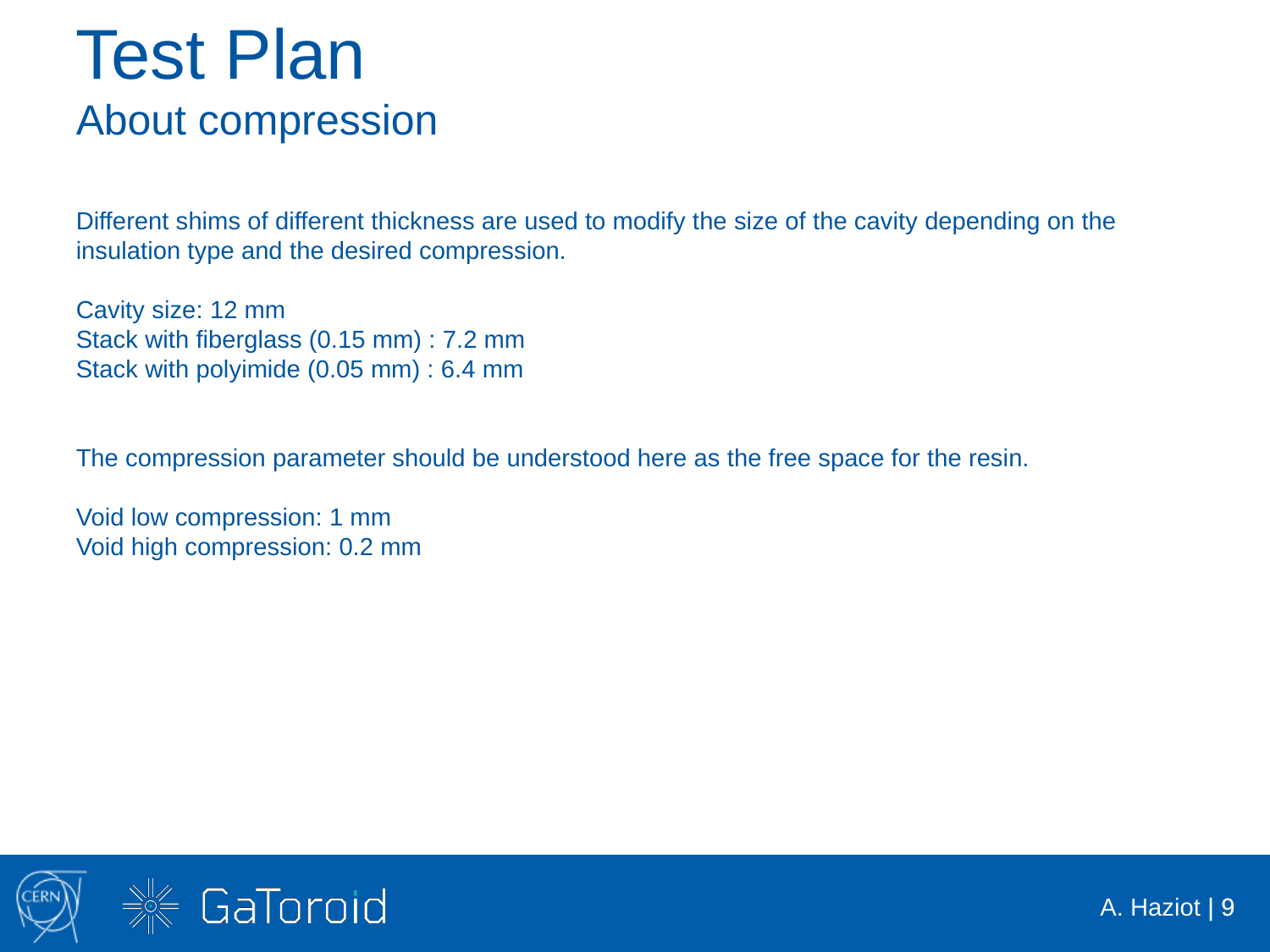

Test Plan
About compression

Different shims of different thickness are used to modify the size of the cavity depending on the insulation type and the desired compression.

Cavity size: 12 mm
Stack with fiberglass (0.15 mm) : 7.2 mm
Stack with polyimide (0.05 mm) : 6.4 mm

The compression parameter should be understood here as the free space for the resin.

Void low compression: 1 mm
Void high compression: 0.2 mm